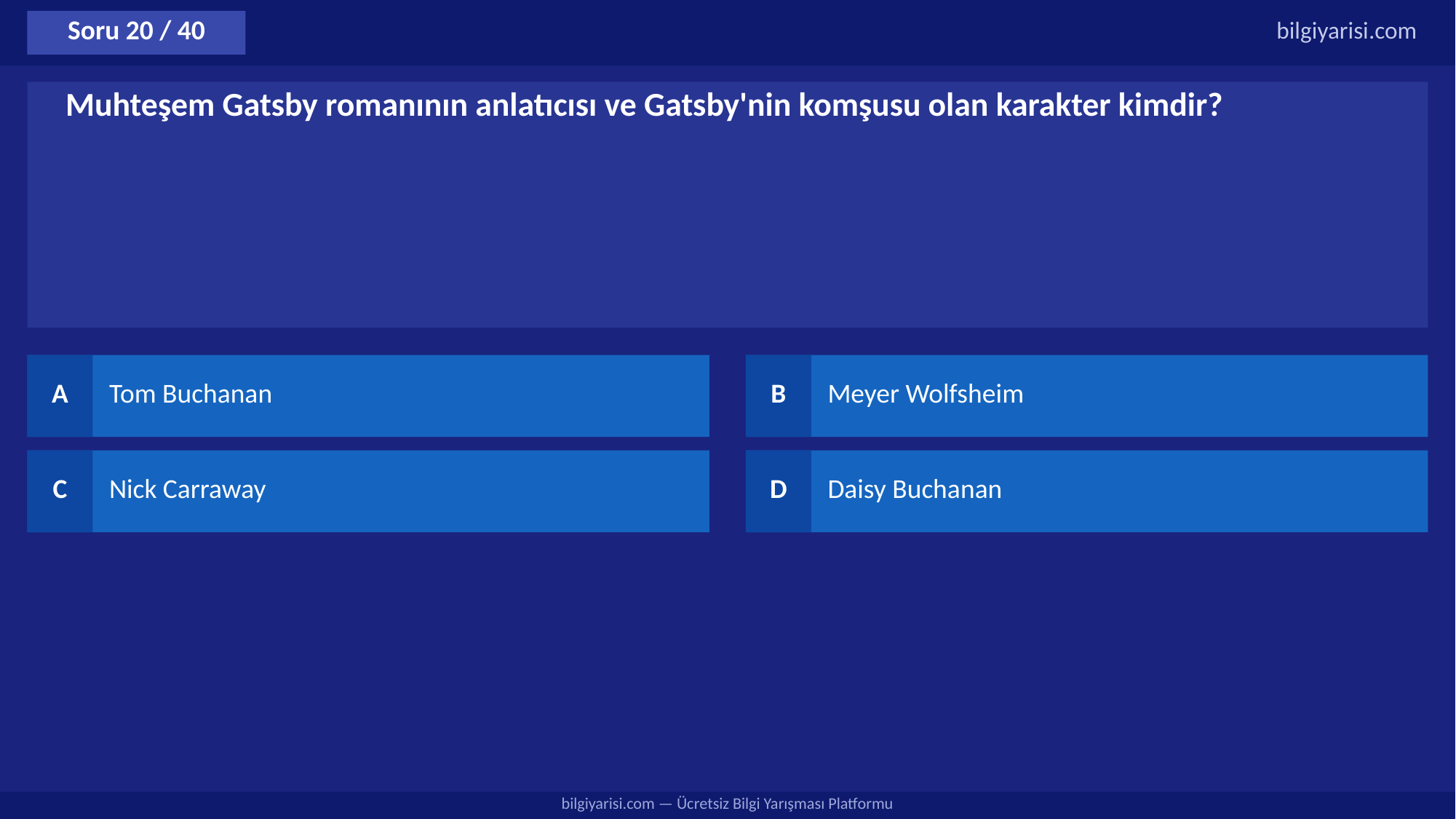

Soru 20 / 40
bilgiyarisi.com

Muhteşem Gatsby romanının anlatıcısı ve Gatsby'nin komşusu olan karakter kimdir?

A
Tom Buchanan

B
Meyer Wolfsheim

C
Nick Carraway

D
Daisy Buchanan
bilgiyarisi.com — Ücretsiz Bilgi Yarışması Platformu